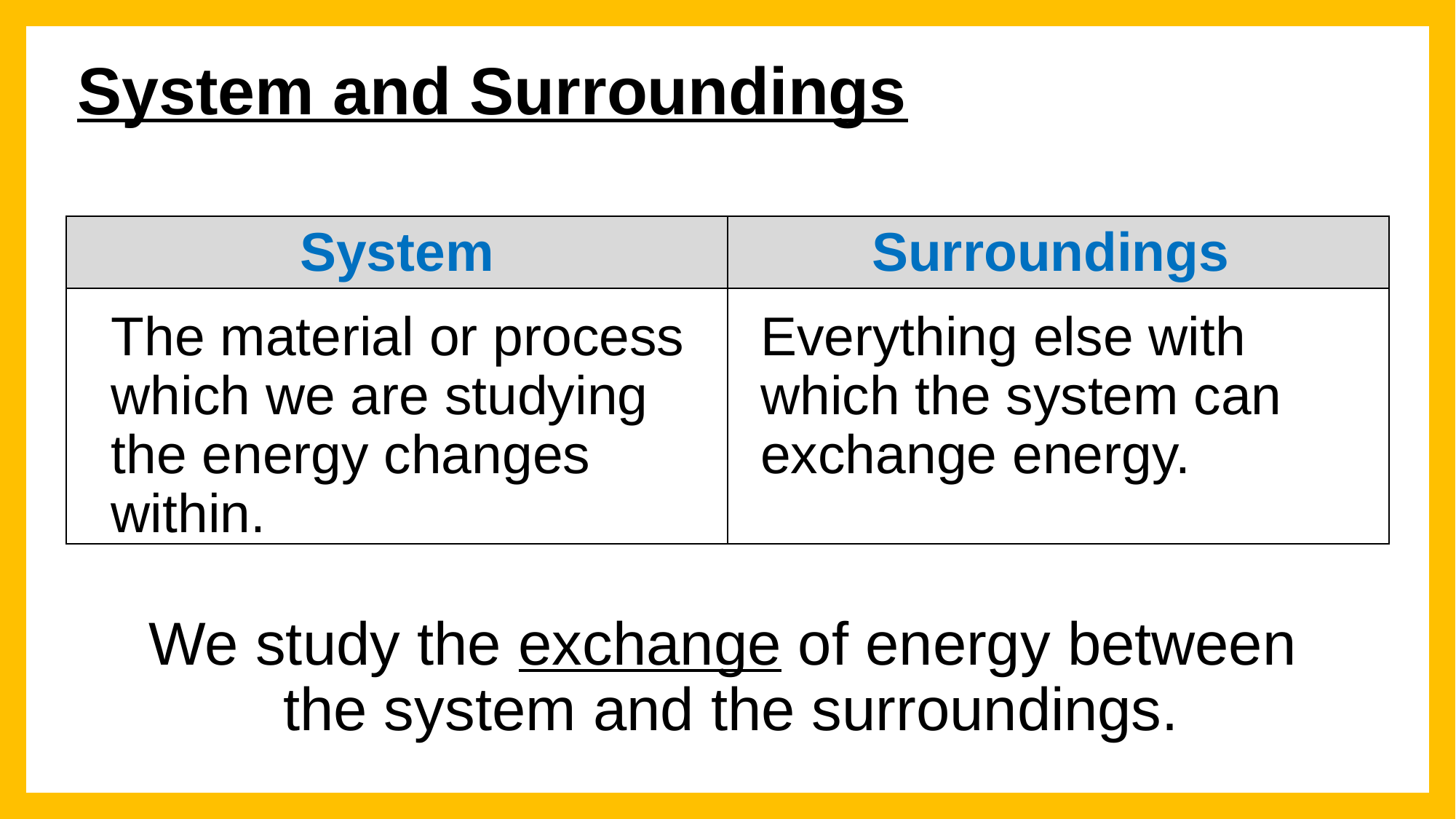

# System and Surroundings

We study the exchange of energy between
the system and the surroundings.
| System | Surroundings |
| --- | --- |
|  |  |
The material or process which we are studying the energy changes within.
Everything else with which the system can exchange energy.